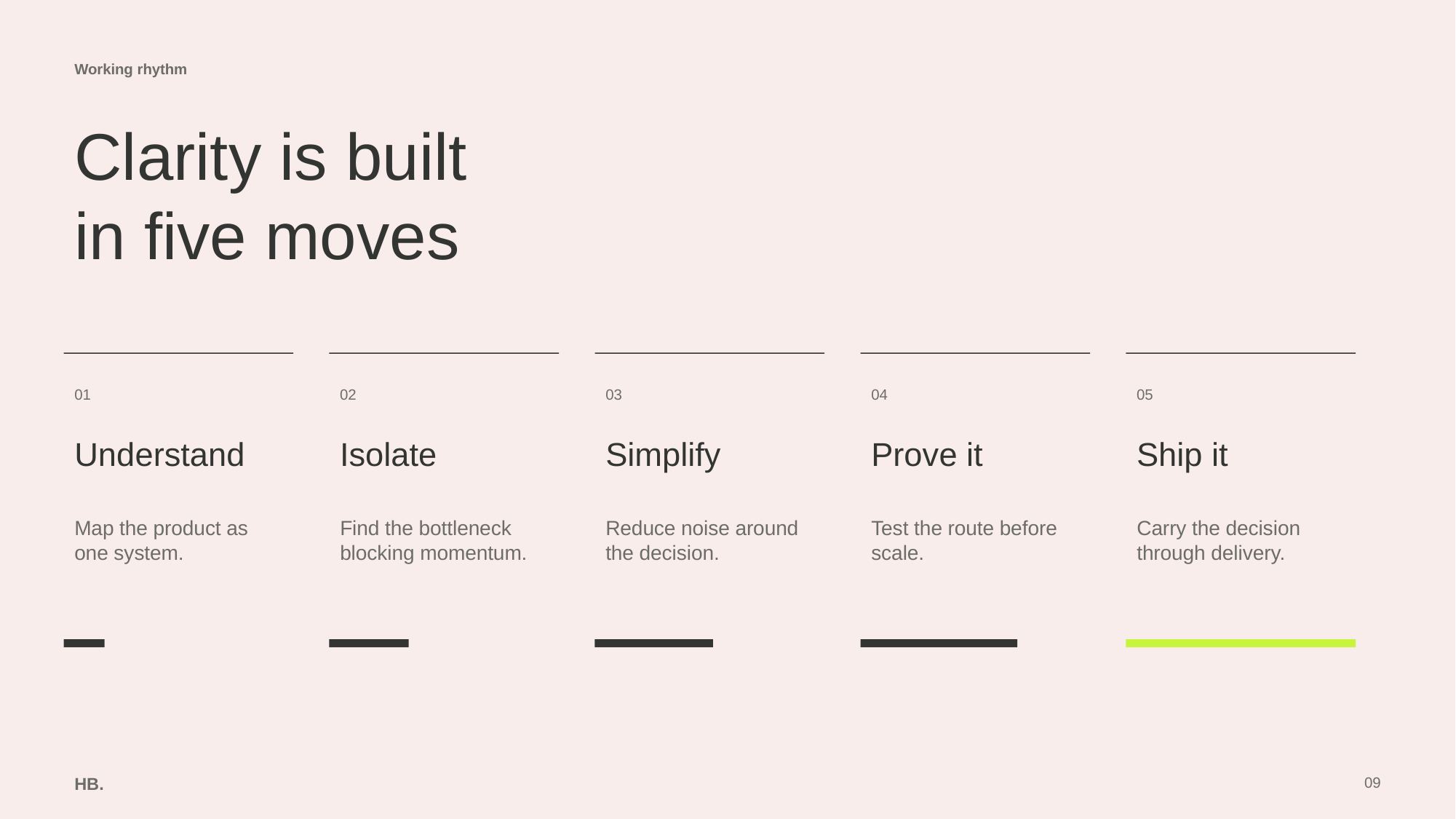

Working rhythm
Clarity is built
in five moves

01
02
03
04
05
Understand
Isolate
Simplify
Prove it
Ship it
Map the product as one system.
Find the bottleneck blocking momentum.
Reduce noise around the decision.
Test the route before scale.
Carry the decision through delivery.

HB.
09